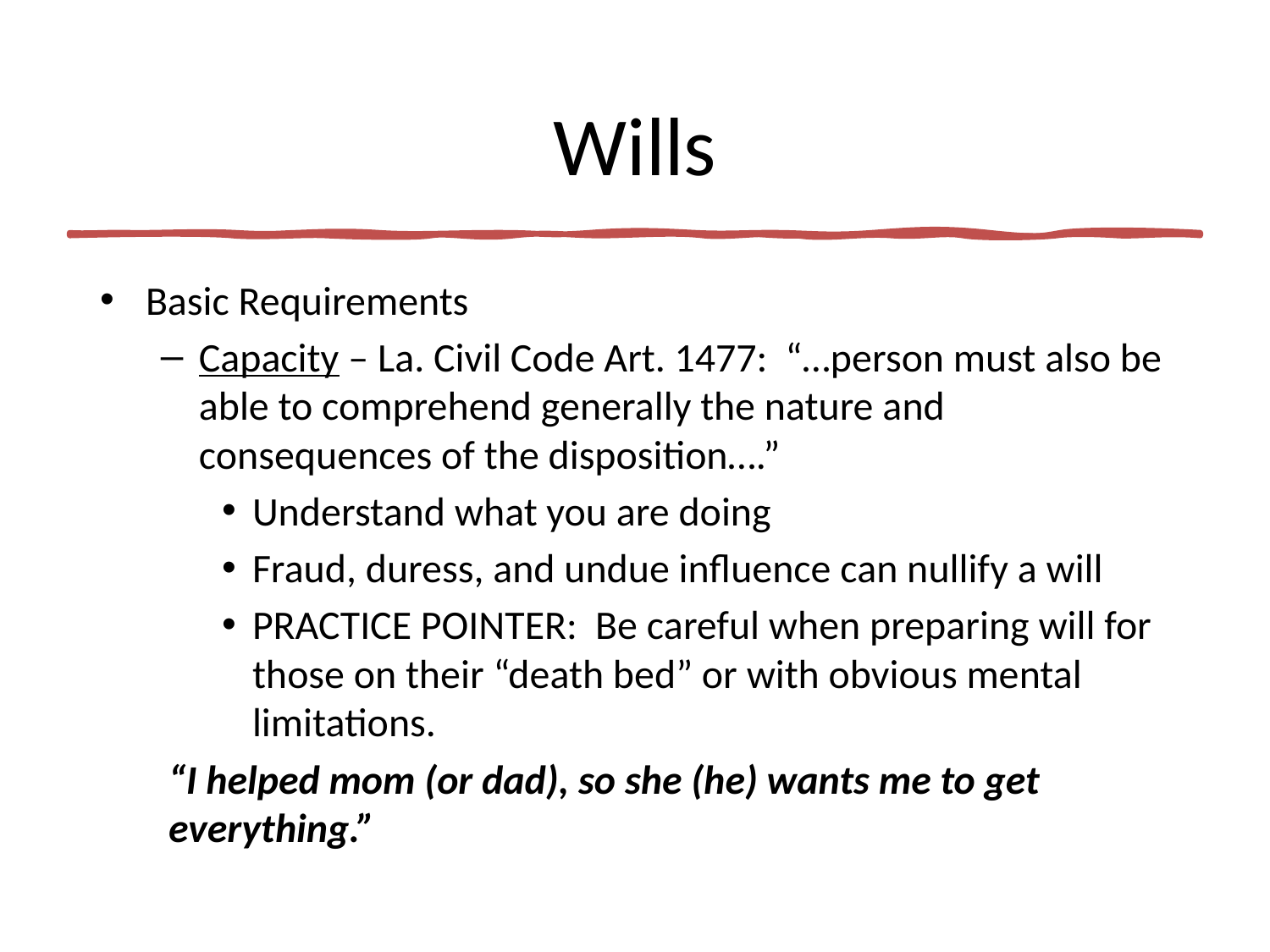

# Wills

Basic Requirements
Capacity – La. Civil Code Art. 1477:  “…person must also be able to comprehend generally the nature and consequences of the disposition….”
Understand what you are doing
Fraud, duress, and undue influence can nullify a will
PRACTICE POINTER:  Be careful when preparing will for those on their “death bed” or with obvious mental limitations.
“I helped mom (or dad), so she (he) wants me to get everything.”